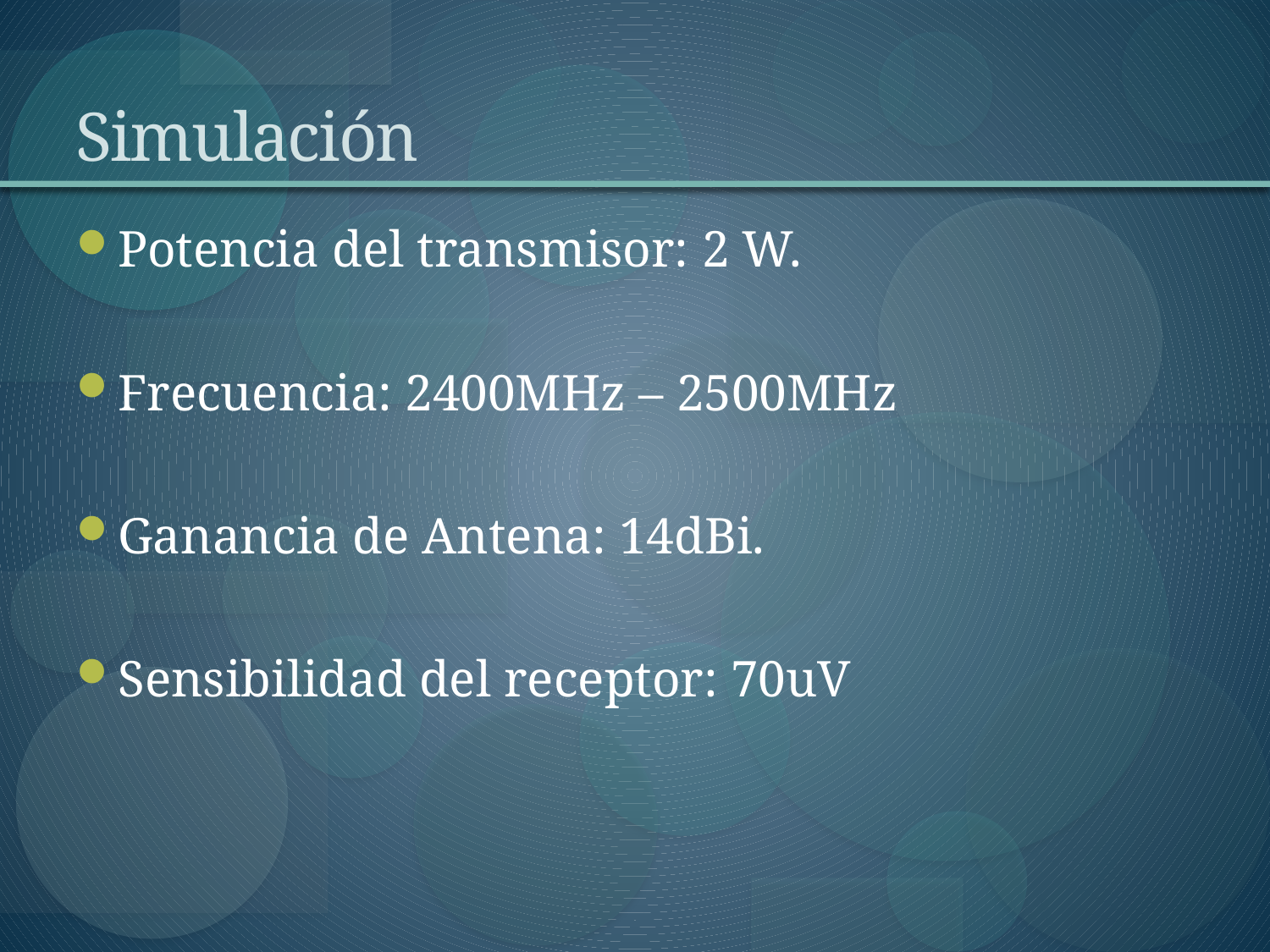

# Simulación
Potencia del transmisor: 2 W.

Frecuencia: 2400MHz – 2500MHz

Ganancia de Antena: 14dBi.

Sensibilidad del receptor: 70uV